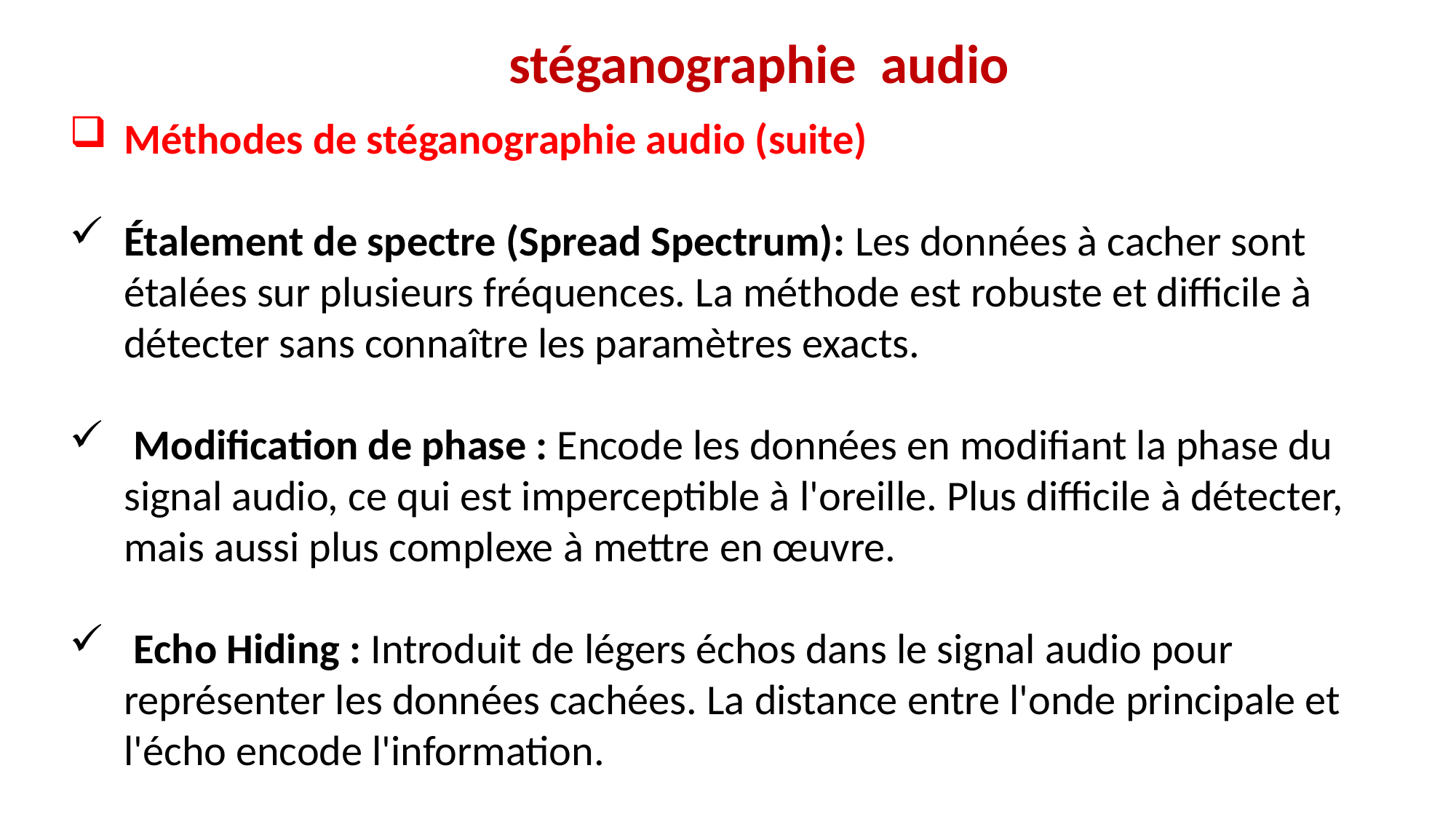

stéganographie  audio

Méthodes de stéganographie audio (suite)

Étalement de spectre (Spread Spectrum): Les données à cacher sont étalées sur plusieurs fréquences. La méthode est robuste et difficile à détecter sans connaître les paramètres exacts.

 Modification de phase : Encode les données en modifiant la phase du signal audio, ce qui est imperceptible à l'oreille. Plus difficile à détecter, mais aussi plus complexe à mettre en œuvre.

 Echo Hiding : Introduit de légers échos dans le signal audio pour représenter les données cachées. La distance entre l'onde principale et l'écho encode l'information.